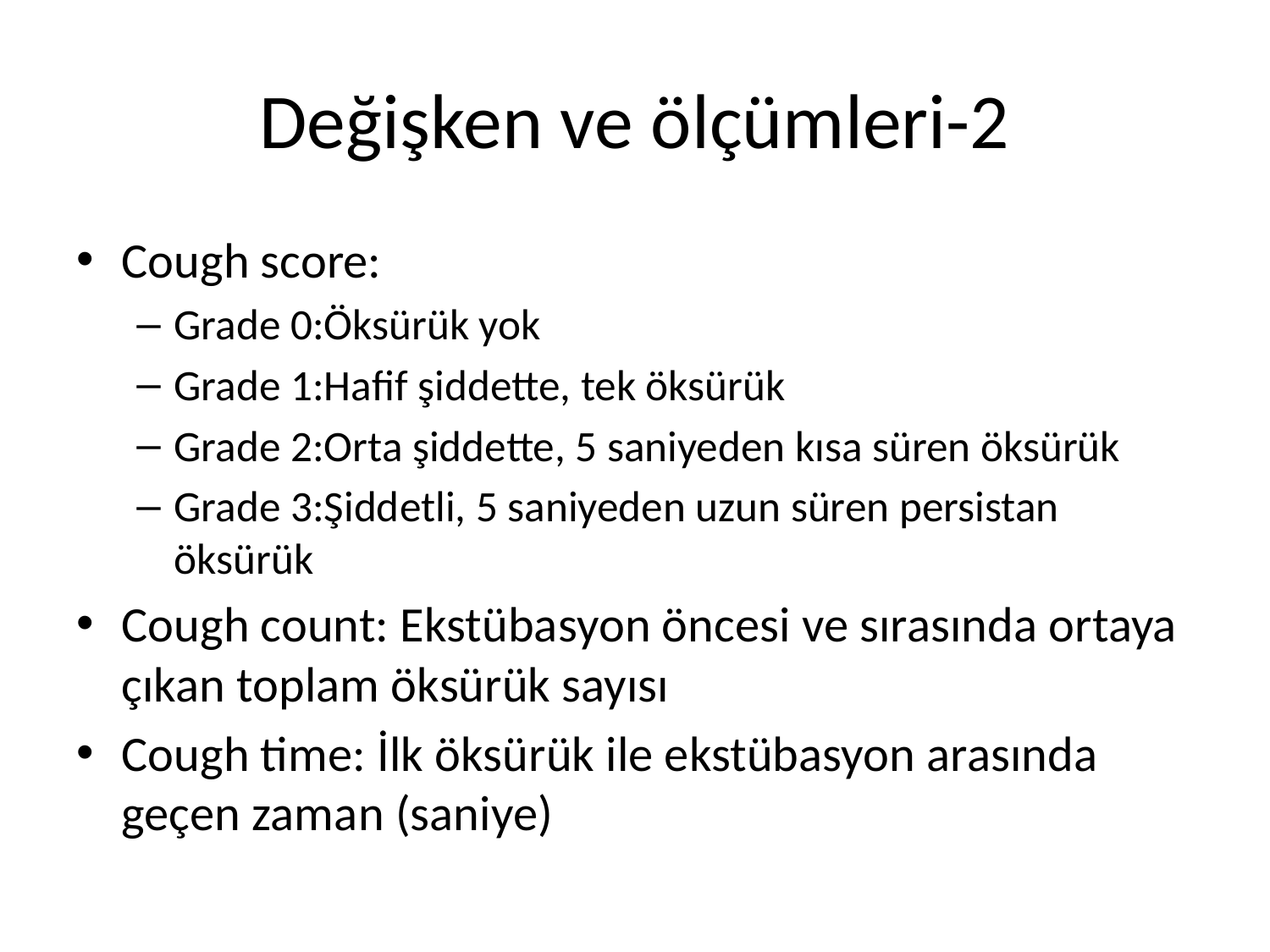

# Değişken ve ölçümleri-2
Cough score:
Grade 0:Öksürük yok
Grade 1:Hafif şiddette, tek öksürük
Grade 2:Orta şiddette, 5 saniyeden kısa süren öksürük
Grade 3:Şiddetli, 5 saniyeden uzun süren persistan öksürük
Cough count: Ekstübasyon öncesi ve sırasında ortaya çıkan toplam öksürük sayısı
Cough time: İlk öksürük ile ekstübasyon arasında geçen zaman (saniye)